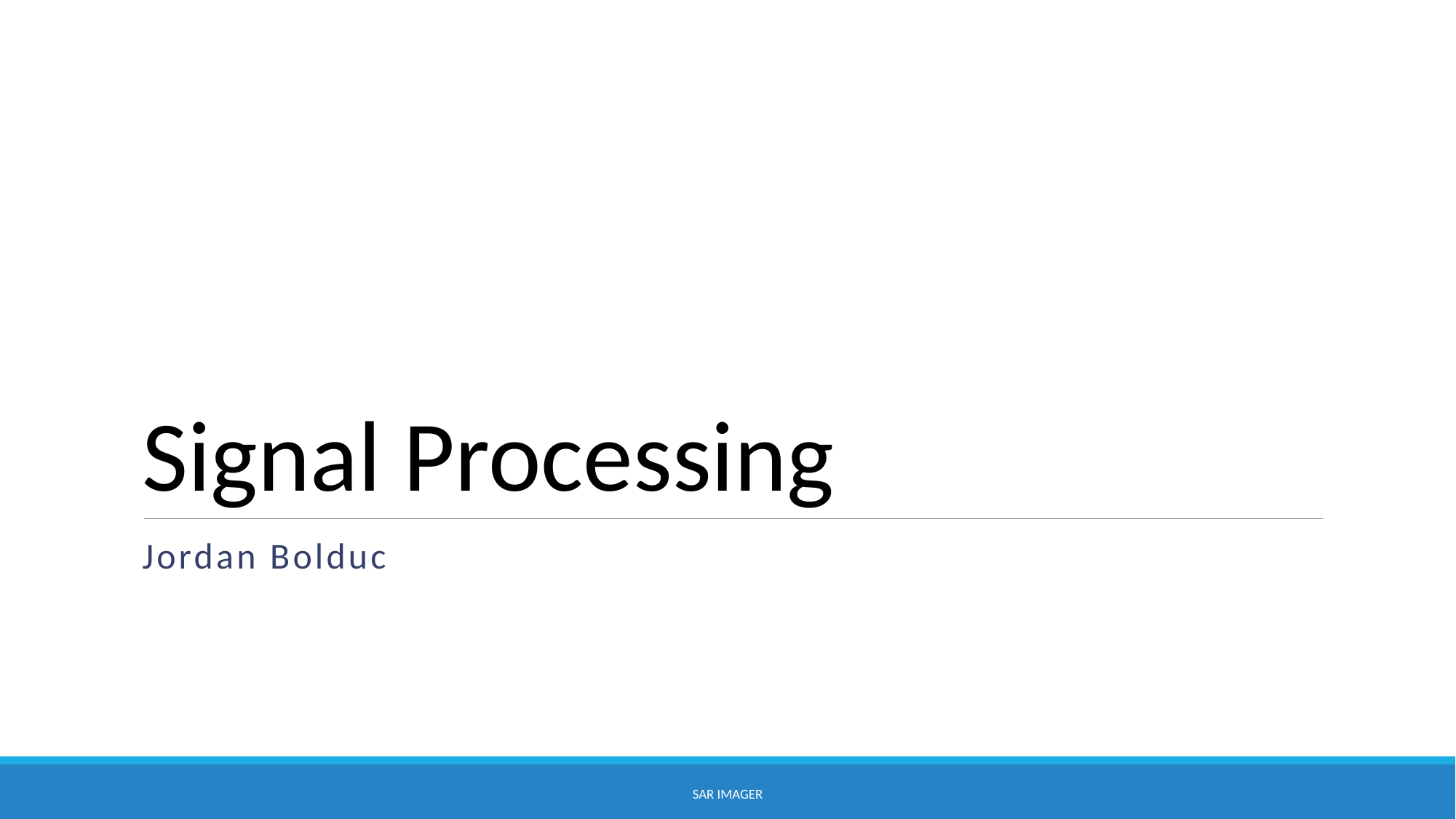

# Signal Processing
Jordan Bolduc
SAR Imager